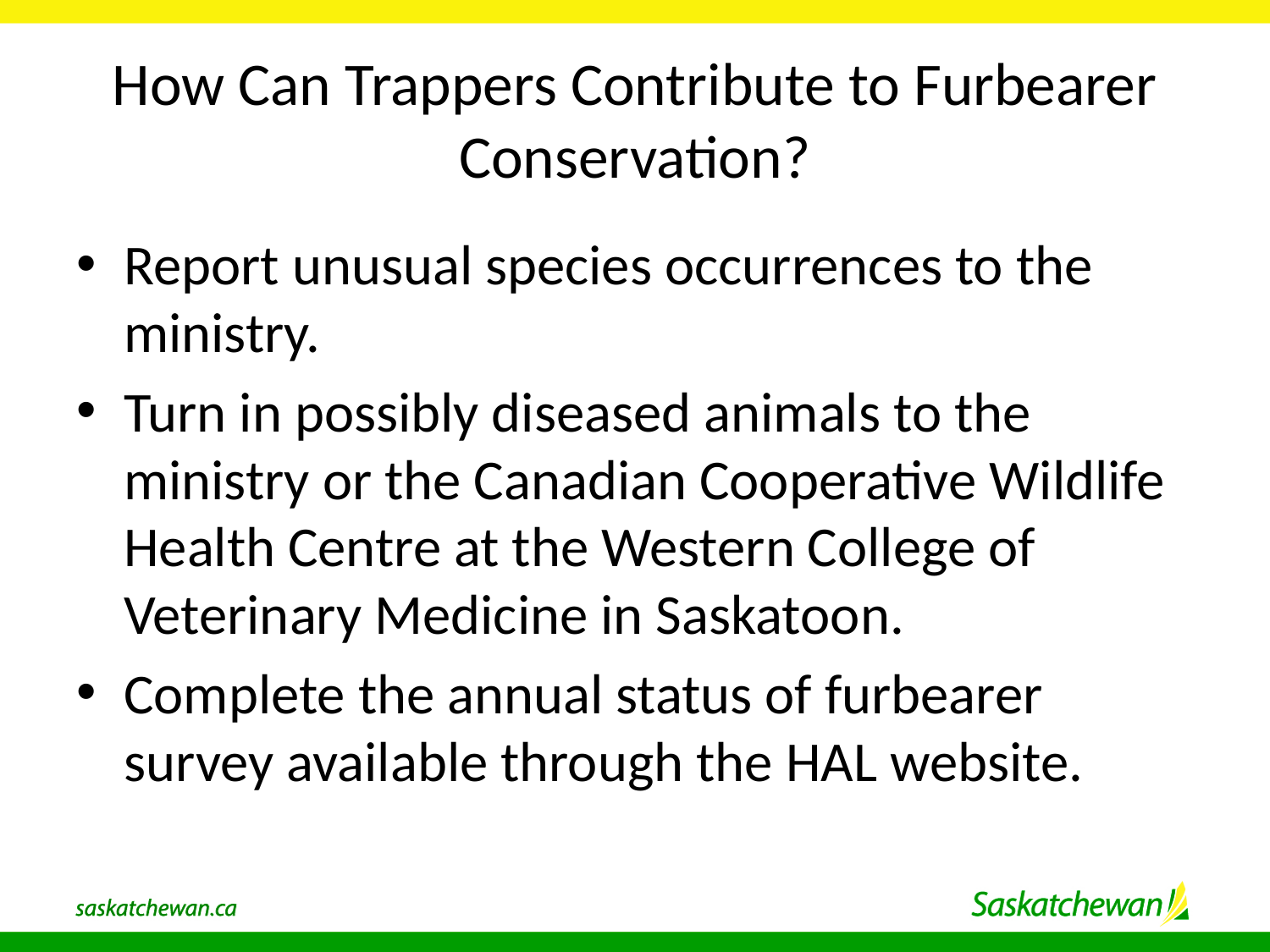

# How Can Trappers Contribute to Furbearer Conservation?
Report unusual species occurrences to the ministry.
Turn in possibly diseased animals to the ministry or the Canadian Cooperative Wildlife Health Centre at the Western College of Veterinary Medicine in Saskatoon.
Complete the annual status of furbearer survey available through the HAL website.